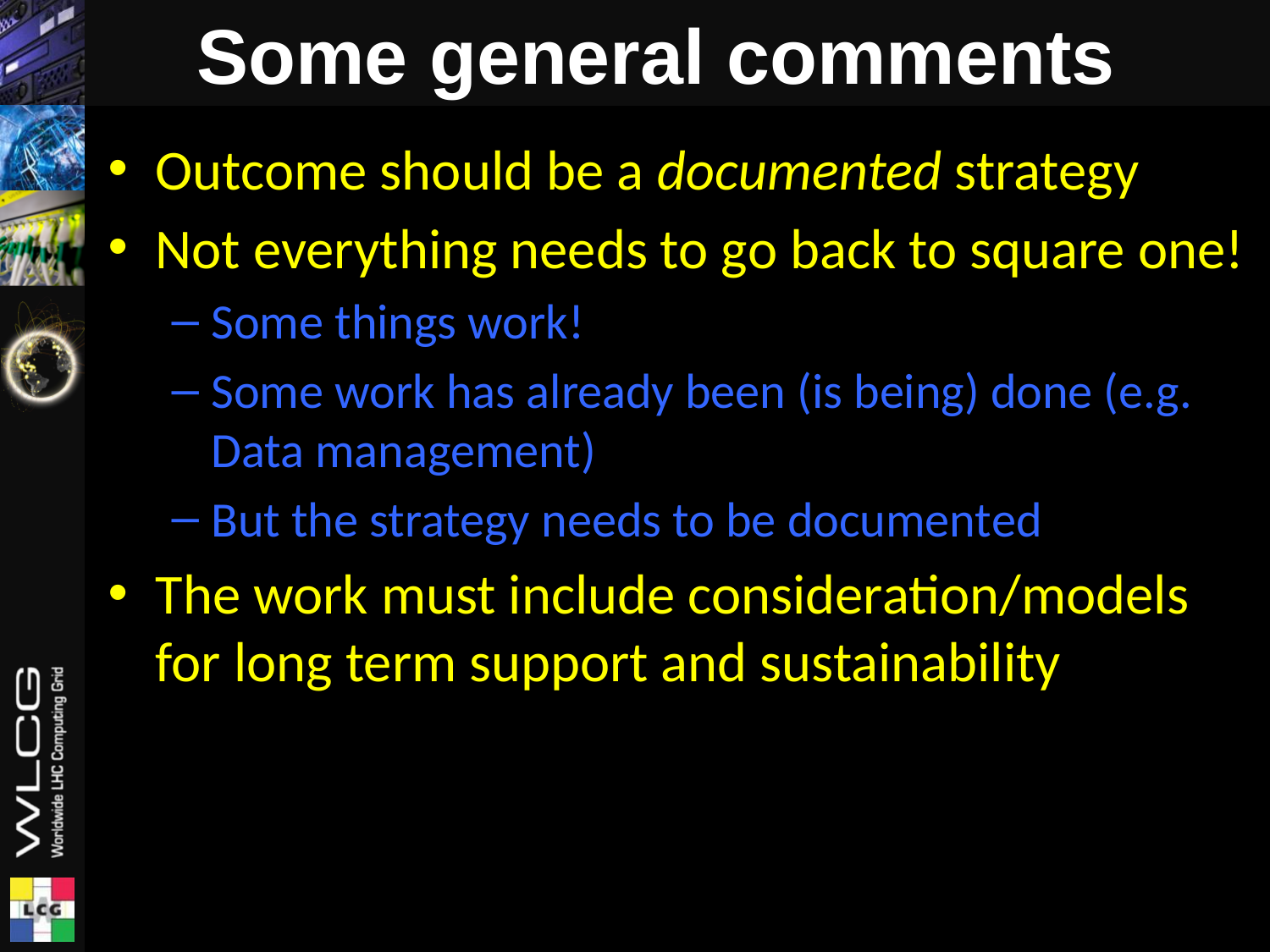

# Some general comments
Outcome should be a documented strategy
Not everything needs to go back to square one!
Some things work!
Some work has already been (is being) done (e.g. Data management)
But the strategy needs to be documented
The work must include consideration/models for long term support and sustainability